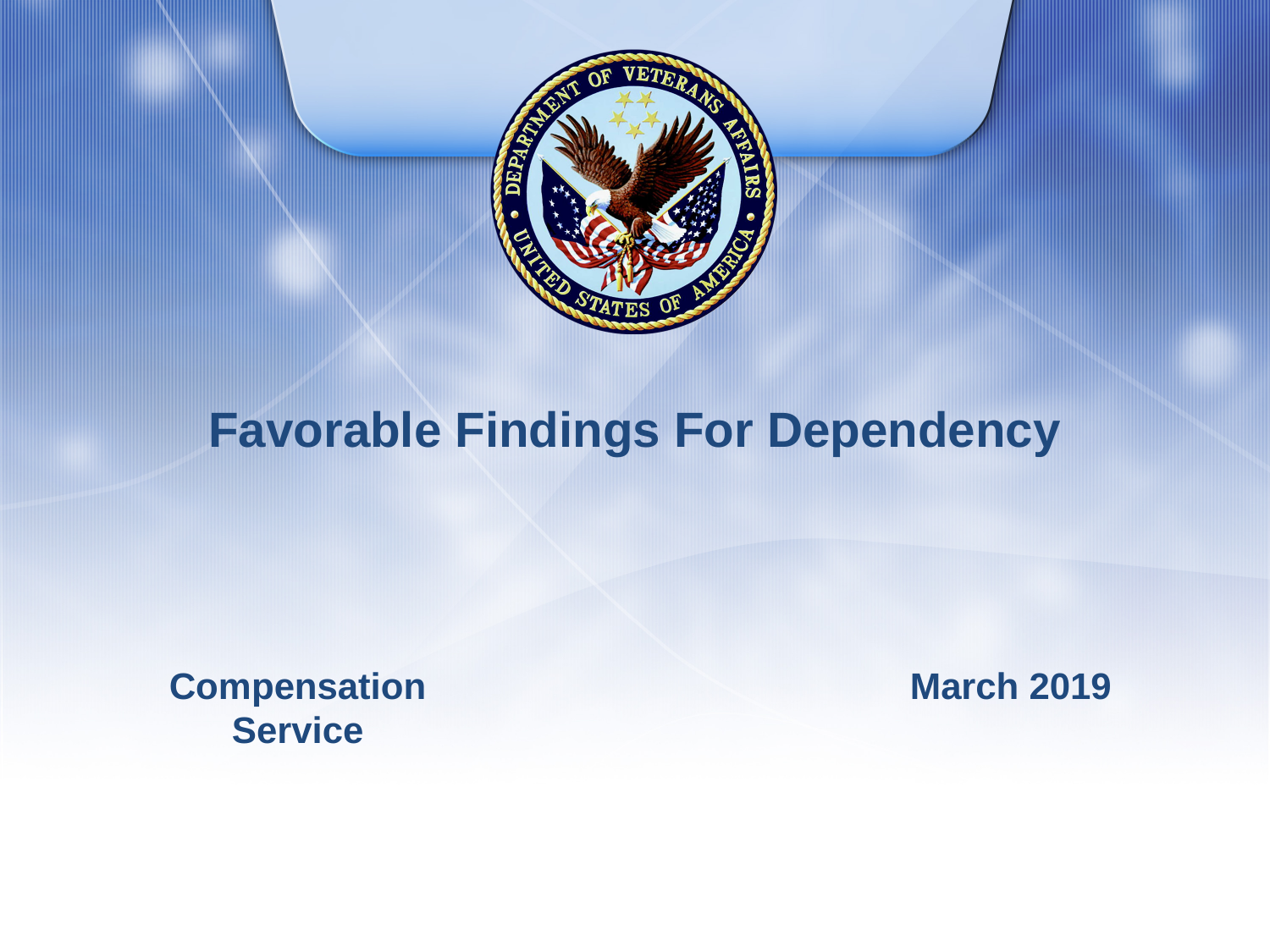

# Favorable Findings For Dependency
Compensation Service
March 2019